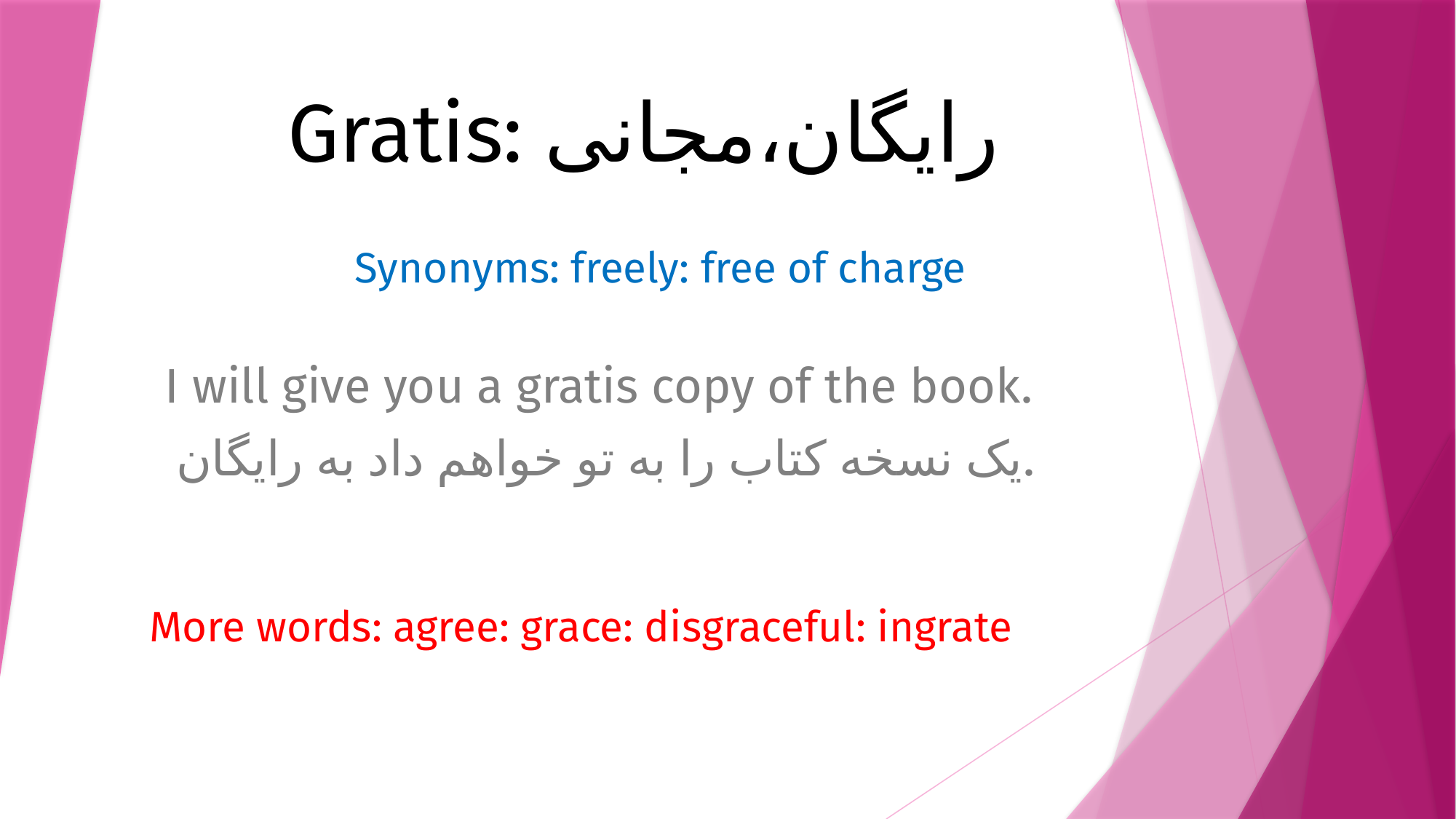

# Gratis: رایگان،مجانی
Synonyms: freely: free of charge
I will give you a gratis copy of the book.
یک نسخه کتاب را به تو خواهم داد به رایگان.
More words: agree: grace: disgraceful: ingrate